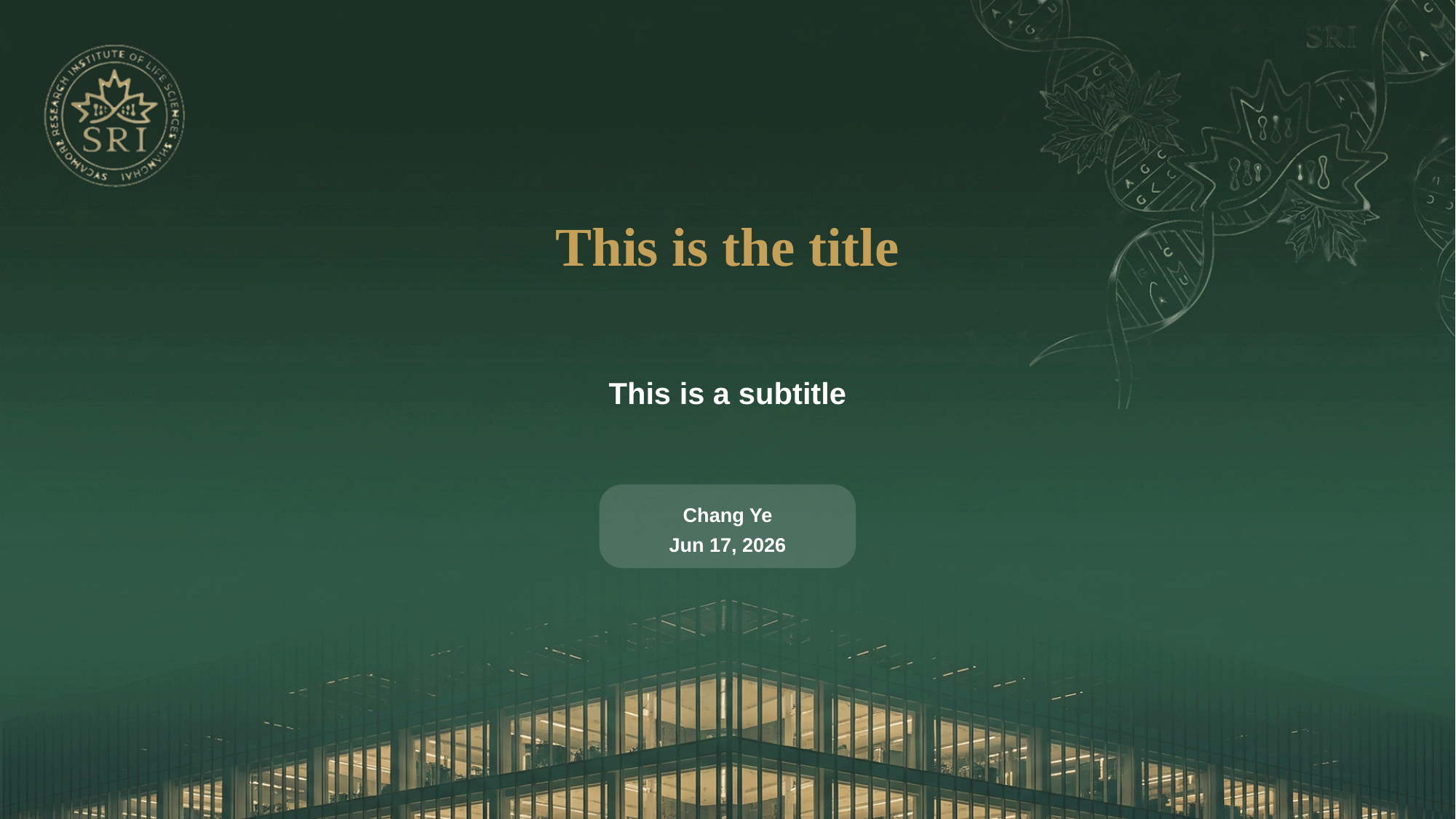

This is the title
This is a subtitle
Chang Ye
Jun 17, 2026